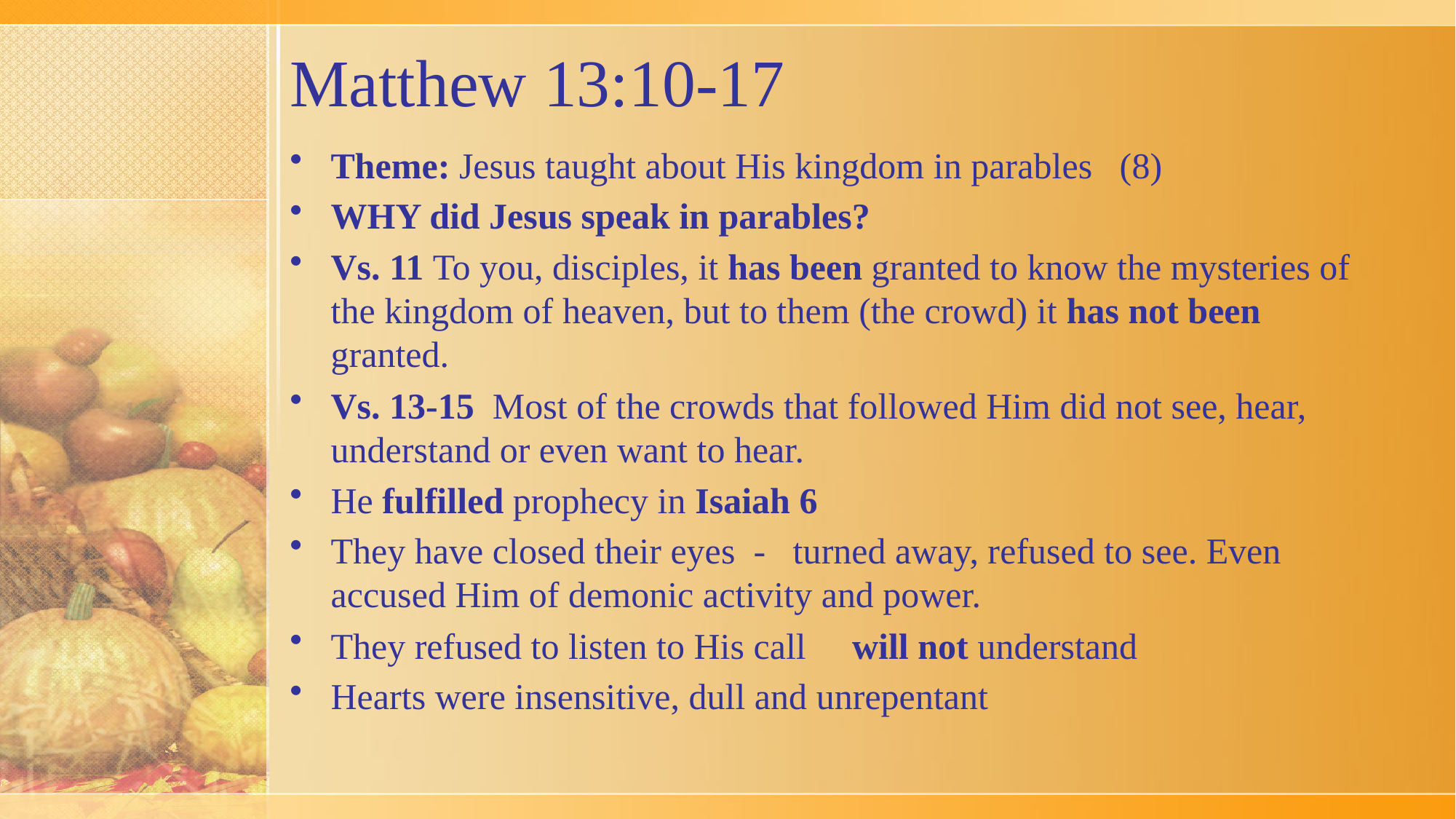

# Matthew 13:10-17
Theme: Jesus taught about His kingdom in parables   (8)
WHY did Jesus speak in parables?
Vs. 11 To you, disciples, it has been granted to know the mysteries of the kingdom of heaven, but to them (the crowd) it has not been granted.
Vs. 13-15  Most of the crowds that followed Him did not see, hear, understand or even want to hear.
He fulfilled prophecy in Isaiah 6
They have closed their eyes  -   turned away, refused to see. Even accused Him of demonic activity and power.
They refused to listen to His call     will not understand
Hearts were insensitive, dull and unrepentant